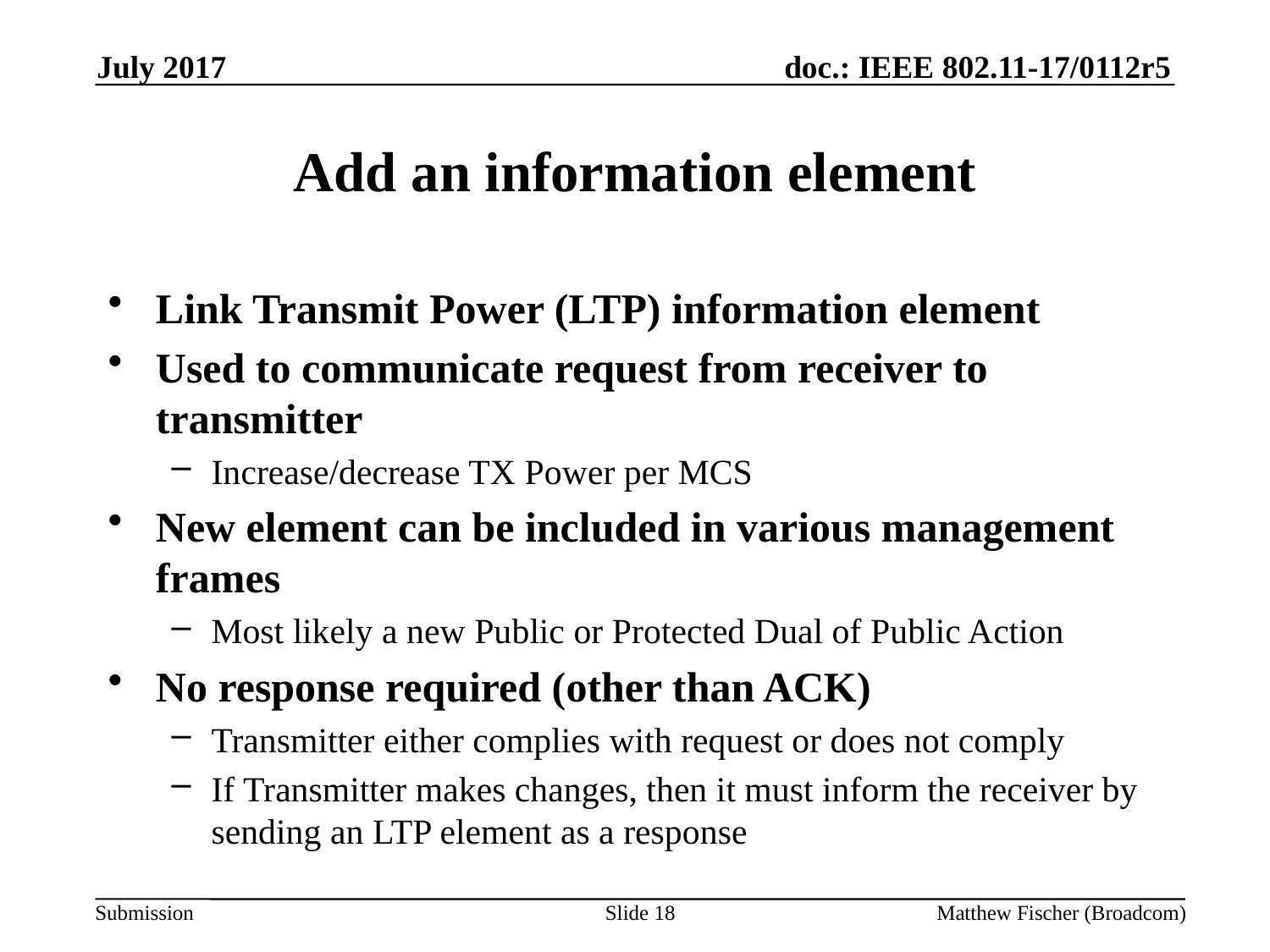

July 2017
# Add an information element
Link Transmit Power (LTP) information element
Used to communicate request from receiver to transmitter
Increase/decrease TX Power per MCS
New element can be included in various management frames
Most likely a new Public or Protected Dual of Public Action
No response required (other than ACK)
Transmitter either complies with request or does not comply
If Transmitter makes changes, then it must inform the receiver by sending an LTP element as a response
Slide 18
Matthew Fischer (Broadcom)